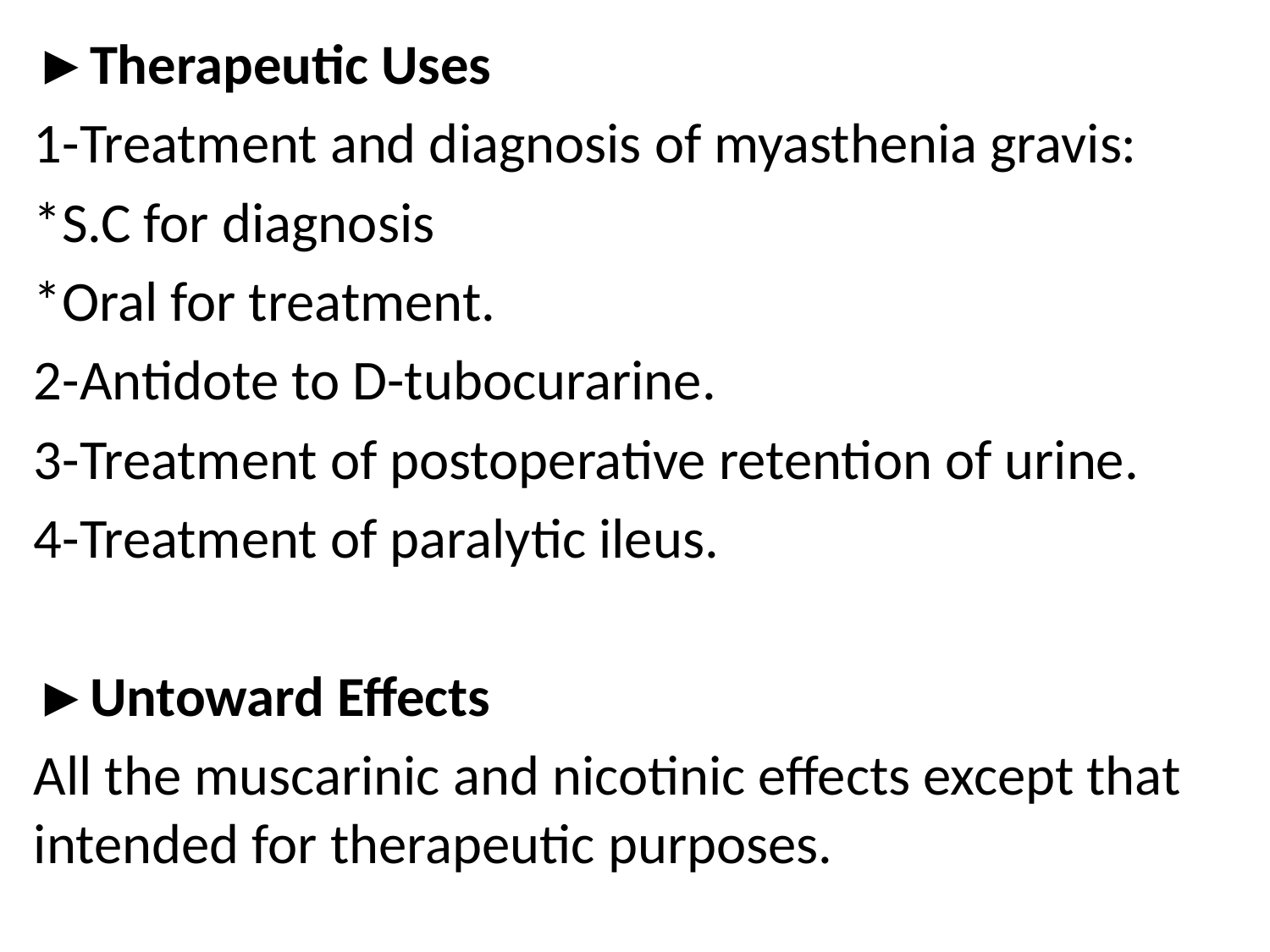

►Therapeutic Uses
1-Treatment and diagnosis of myasthenia gravis:
*S.C for diagnosis
*Oral for treatment.
2-Antidote to D-tubocurarine.
3-Treatment of postoperative retention of urine.
4-Treatment of paralytic ileus.

►Untoward Effects
All the muscarinic and nicotinic effects except that intended for therapeutic purposes.